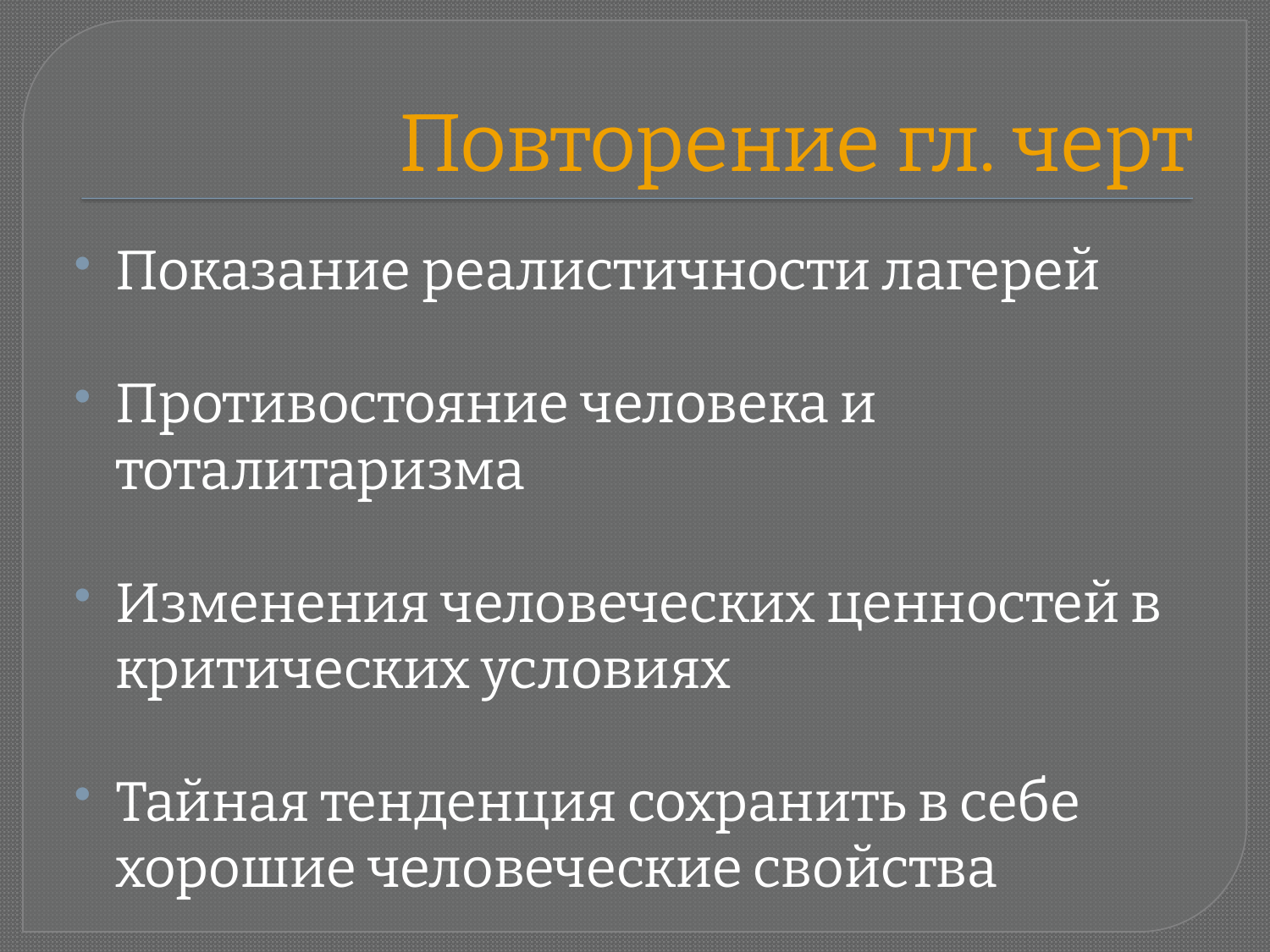

# Повторение гл. черт
Показание реалистичности лагерей

Противостояние человека и тоталитаризма

Изменения человеческих ценностей в критических условиях

Тайная тенденция сохранить в себе хорошие человеческие свойства